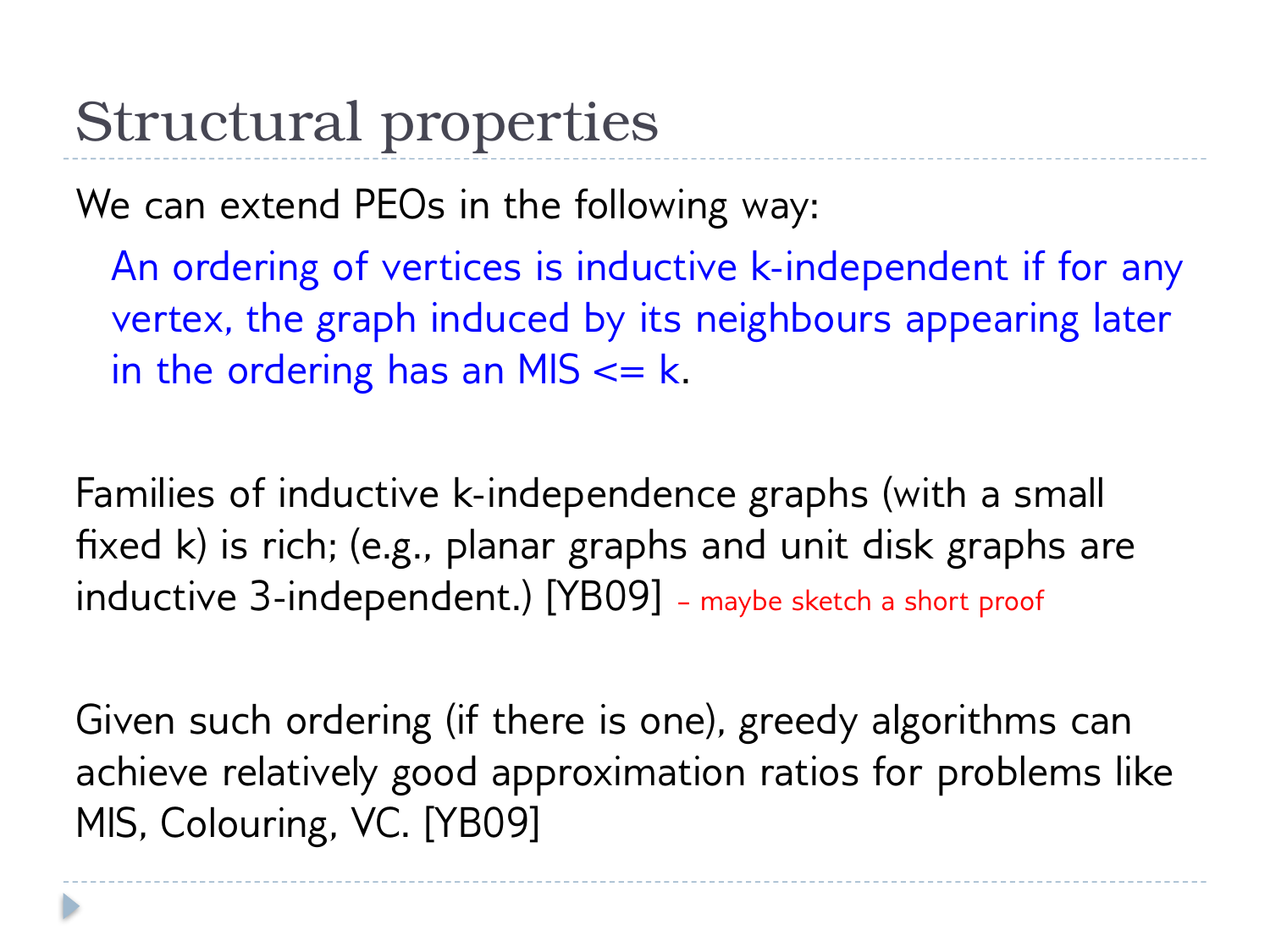

# Structural properties
We can extend PEOs in the following way:
An ordering of vertices is inductive k-independent if for any vertex, the graph induced by its neighbours appearing later in the ordering has an MIS <= k.

Families of inductive k-independence graphs (with a small fixed k) is rich; (e.g., planar graphs and unit disk graphs are inductive 3-independent.) [YB09] – maybe sketch a short proof

Given such ordering (if there is one), greedy algorithms can achieve relatively good approximation ratios for problems like MIS, Colouring, VC. [YB09]